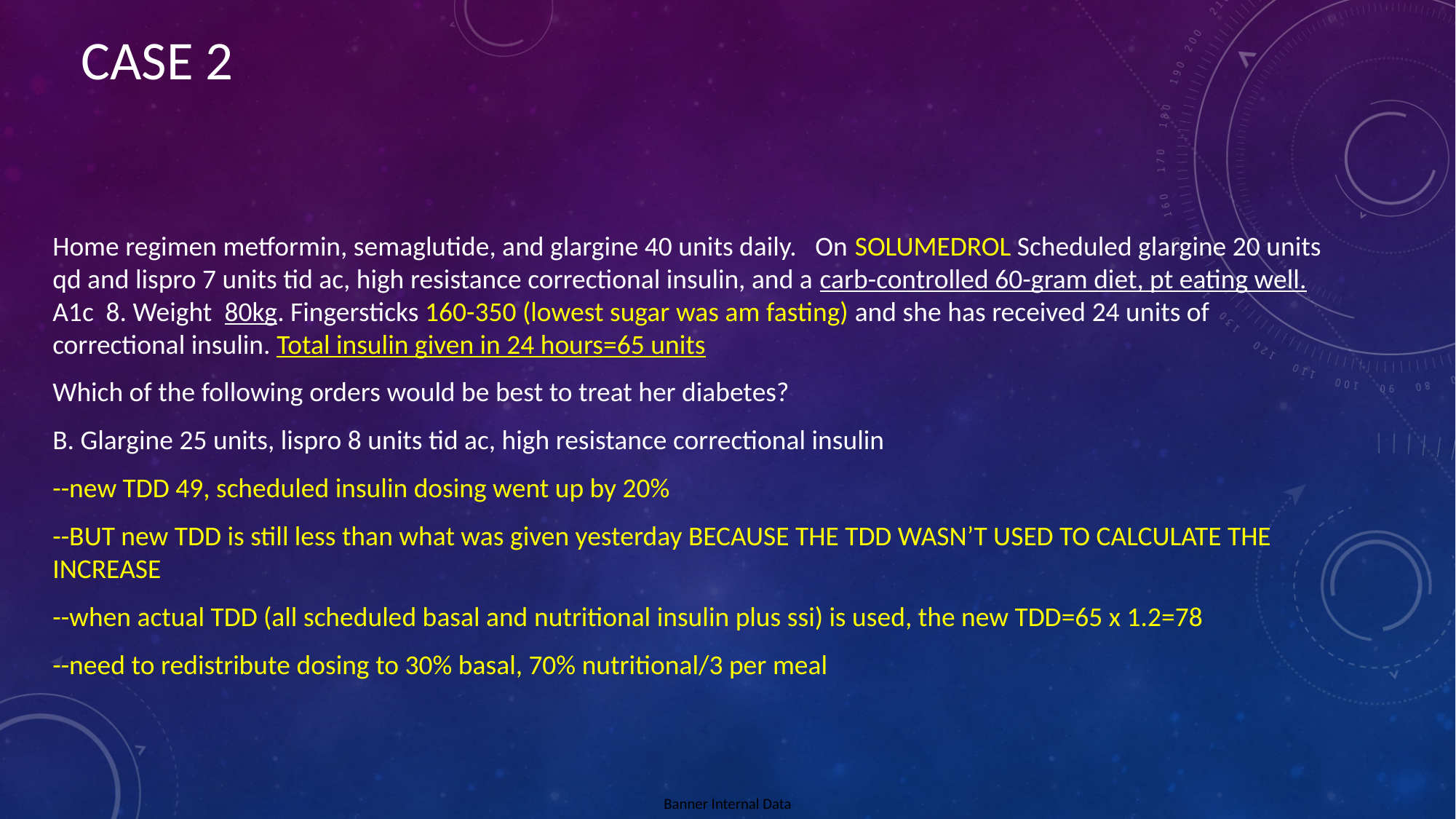

# Case 2
Home regimen metformin, semaglutide, and glargine 40 units daily.   On SOLUMEDROL Scheduled glargine 20 units qd and lispro 7 units tid ac, high resistance correctional insulin, and a carb-controlled 60-gram diet, pt eating well.  A1c  8. Weight  80kg. Fingersticks 160-350 (lowest sugar was am fasting) and she has received 24 units of correctional insulin. Total insulin given in 24 hours=65 units
Which of the following orders would be best to treat her diabetes?
B. Glargine 25 units, lispro 8 units tid ac, high resistance correctional insulin
--new TDD 49, scheduled insulin dosing went up by 20%
--BUT new TDD is still less than what was given yesterday BECAUSE THE TDD WASN’T USED TO CALCULATE THE INCREASE
--when actual TDD (all scheduled basal and nutritional insulin plus ssi) is used, the new TDD=65 x 1.2=78
--need to redistribute dosing to 30% basal, 70% nutritional/3 per meal